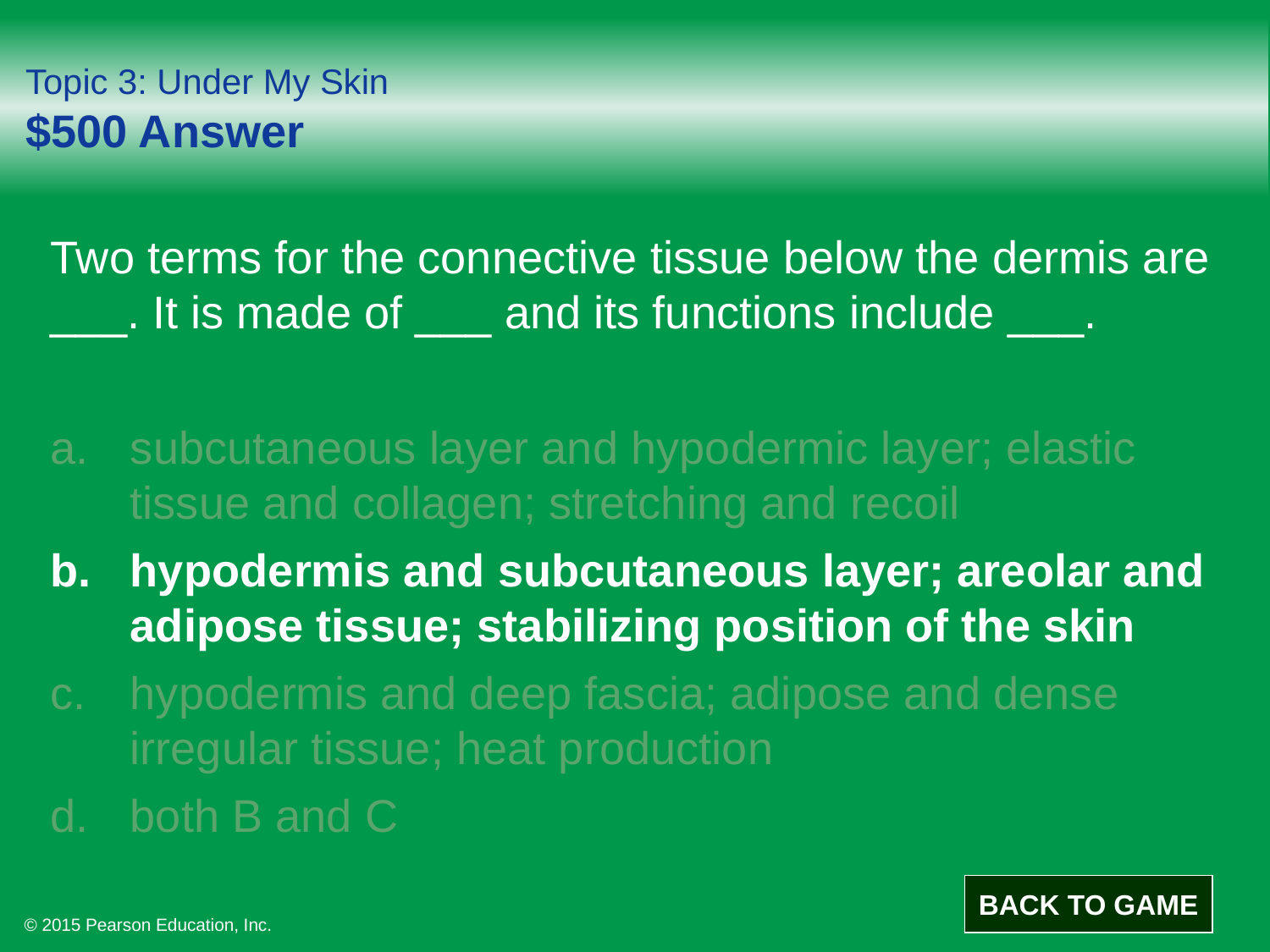

# Topic 3: Under My Skin $500 Answer
Two terms for the connective tissue below the dermis are ___. It is made of ___ and its functions include ___.

subcutaneous layer and hypodermic layer; elastic tissue and collagen; stretching and recoil
hypodermis and subcutaneous layer; areolar and adipose tissue; stabilizing position of the skin
hypodermis and deep fascia; adipose and dense irregular tissue; heat production
both B and C
BACK TO GAME